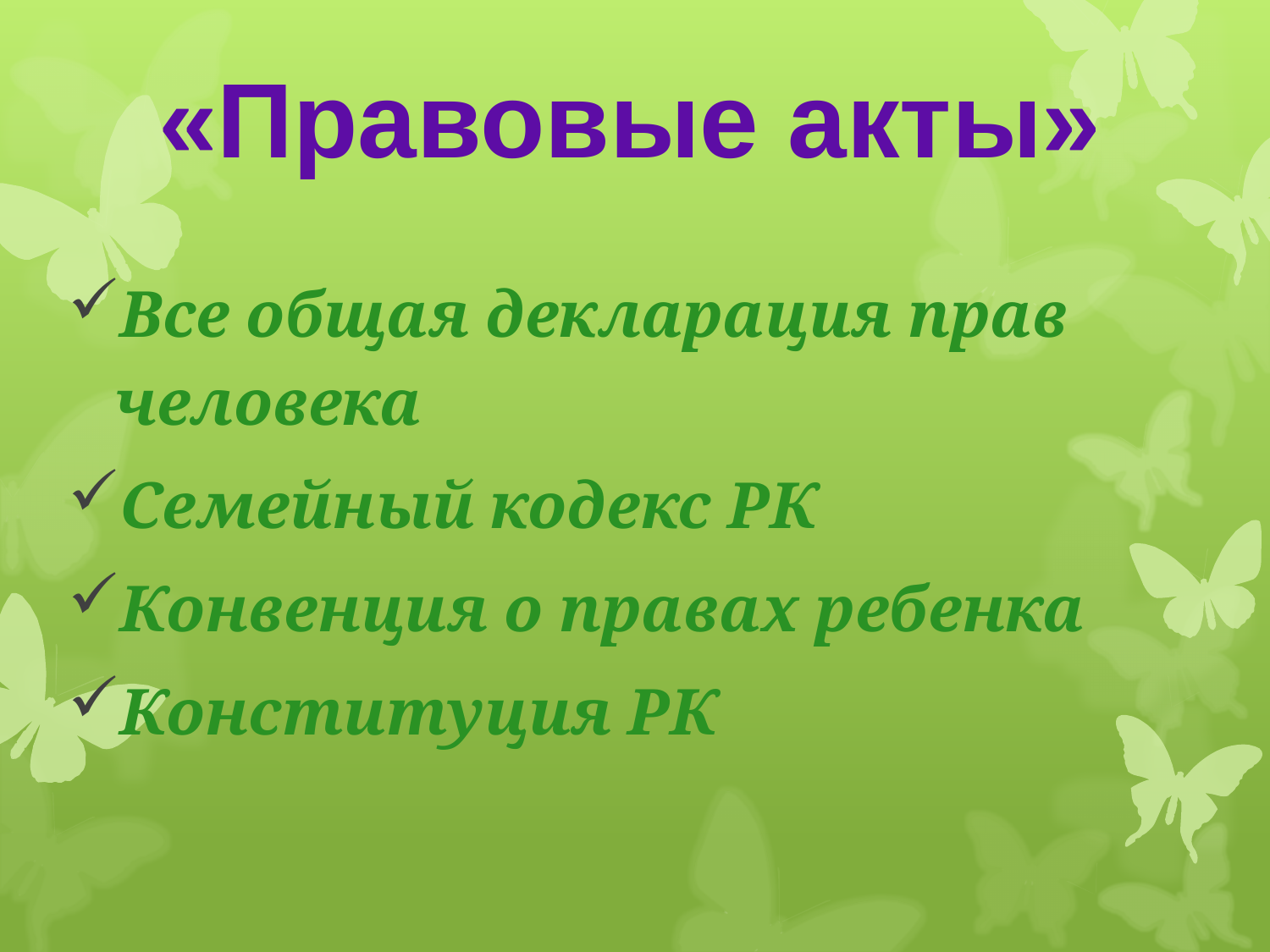

«Правовые акты»
Все общая декларация прав человека
Семейный кодекс РК
Конвенция о правах ребенка
Конституция РК